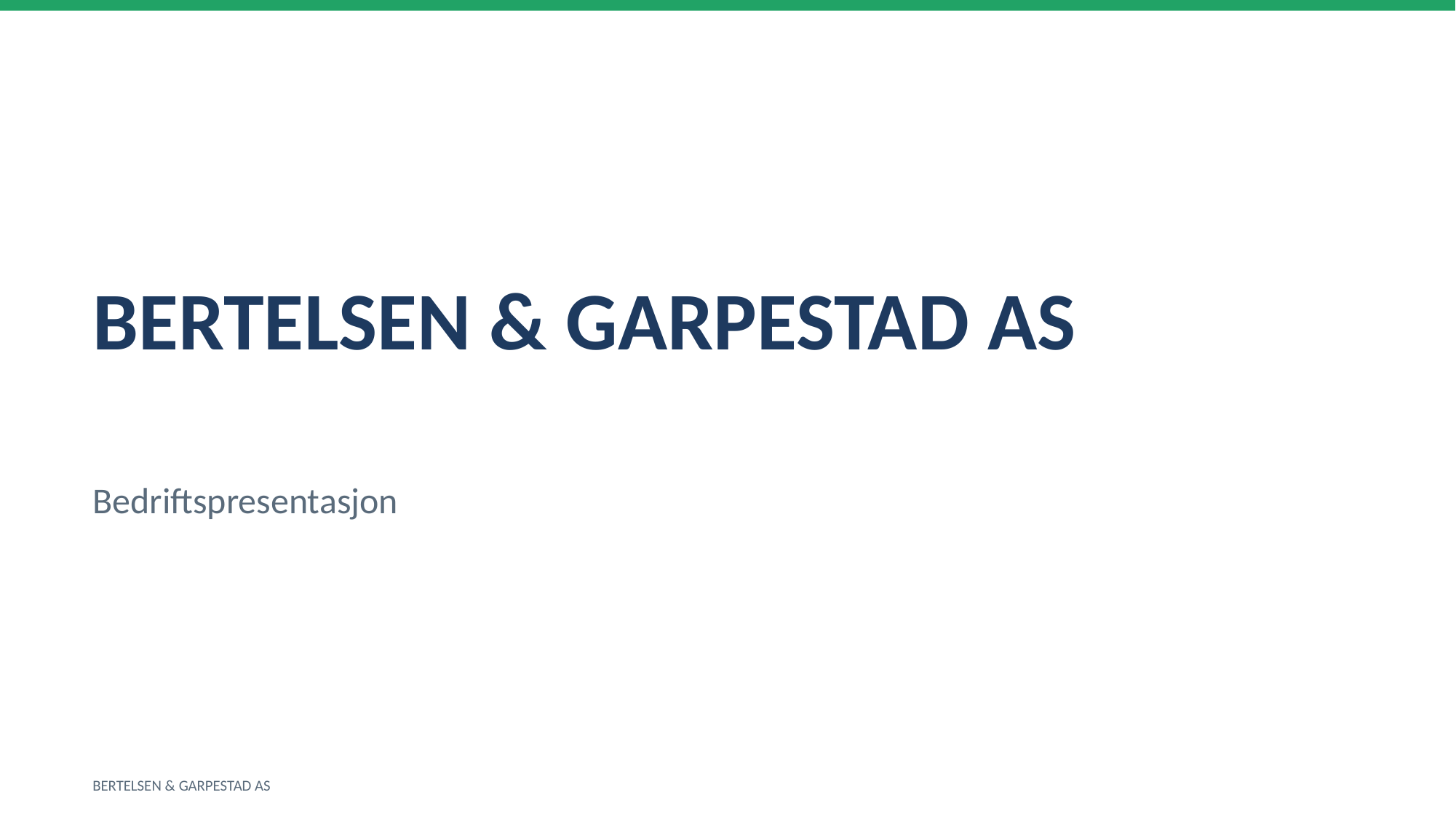

BERTELSEN & GARPESTAD AS
Bedriftspresentasjon
BERTELSEN & GARPESTAD AS